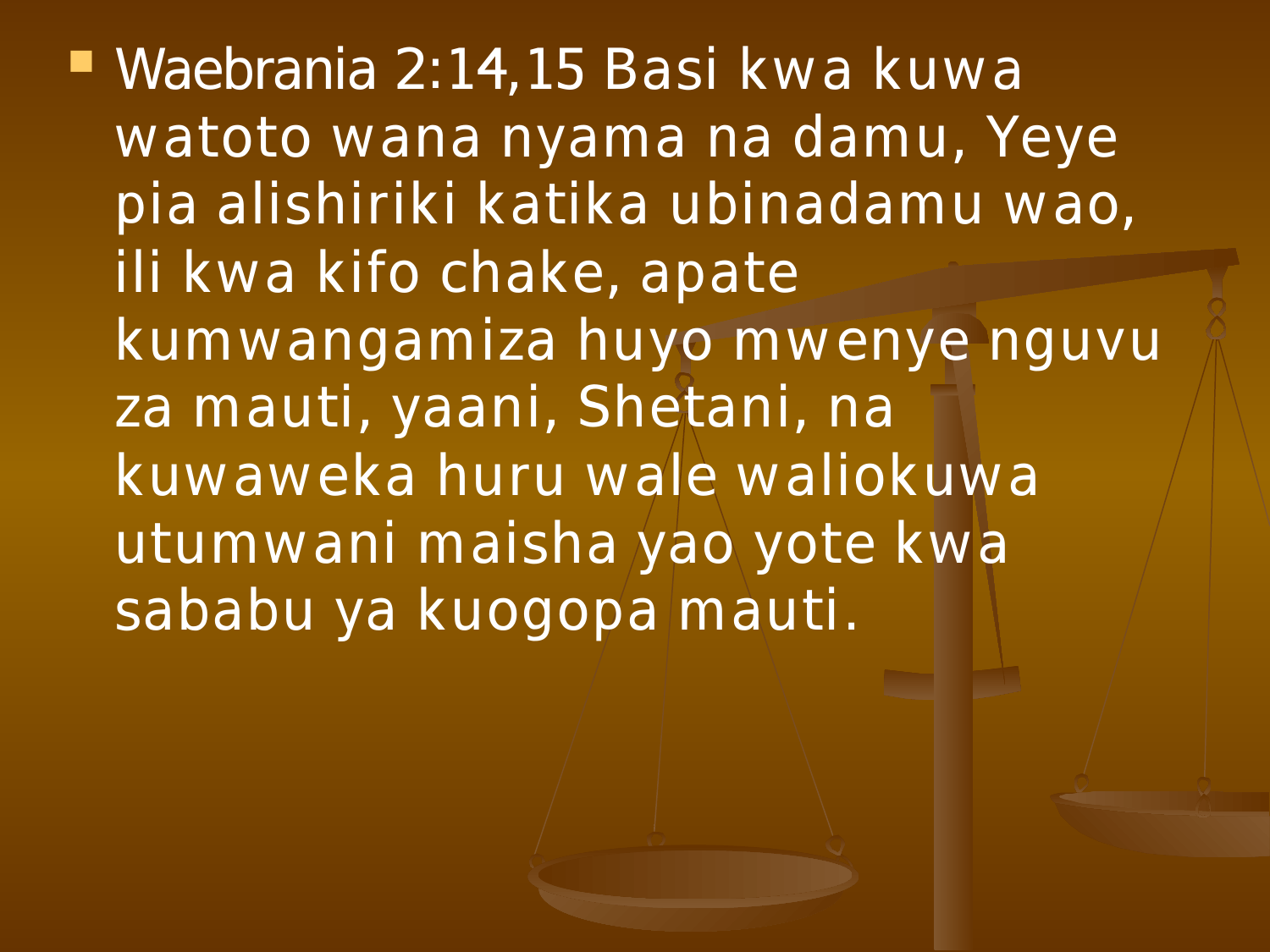

Waebrania 2:14,15 Basi kwa kuwa watoto wana nyama na damu, Yeye pia alishiriki katika ubinadamu wao, ili kwa kifo chake, apate kumwangamiza huyo mwenye nguvu za mauti, yaani, Shetani, na kuwaweka huru wale waliokuwa utumwani maisha yao yote kwa sababu ya kuogopa mauti.
#